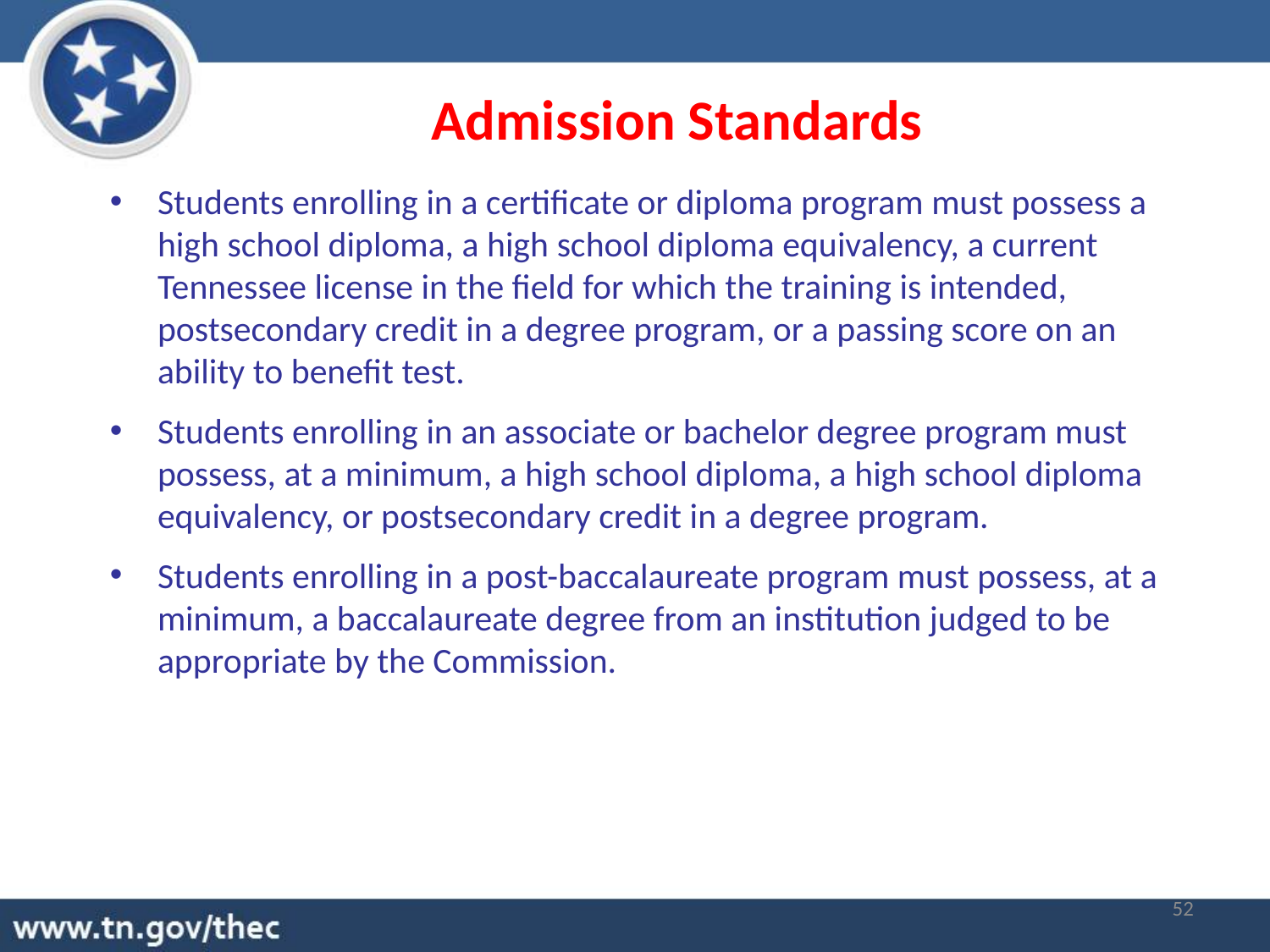

Admission Standards
Students enrolling in a certificate or diploma program must possess a high school diploma, a high school diploma equivalency, a current Tennessee license in the field for which the training is intended, postsecondary credit in a degree program, or a passing score on an ability to benefit test.
Students enrolling in an associate or bachelor degree program must possess, at a minimum, a high school diploma, a high school diploma equivalency, or postsecondary credit in a degree program.
Students enrolling in a post-baccalaureate program must possess, at a minimum, a baccalaureate degree from an institution judged to be appropriate by the Commission.
52